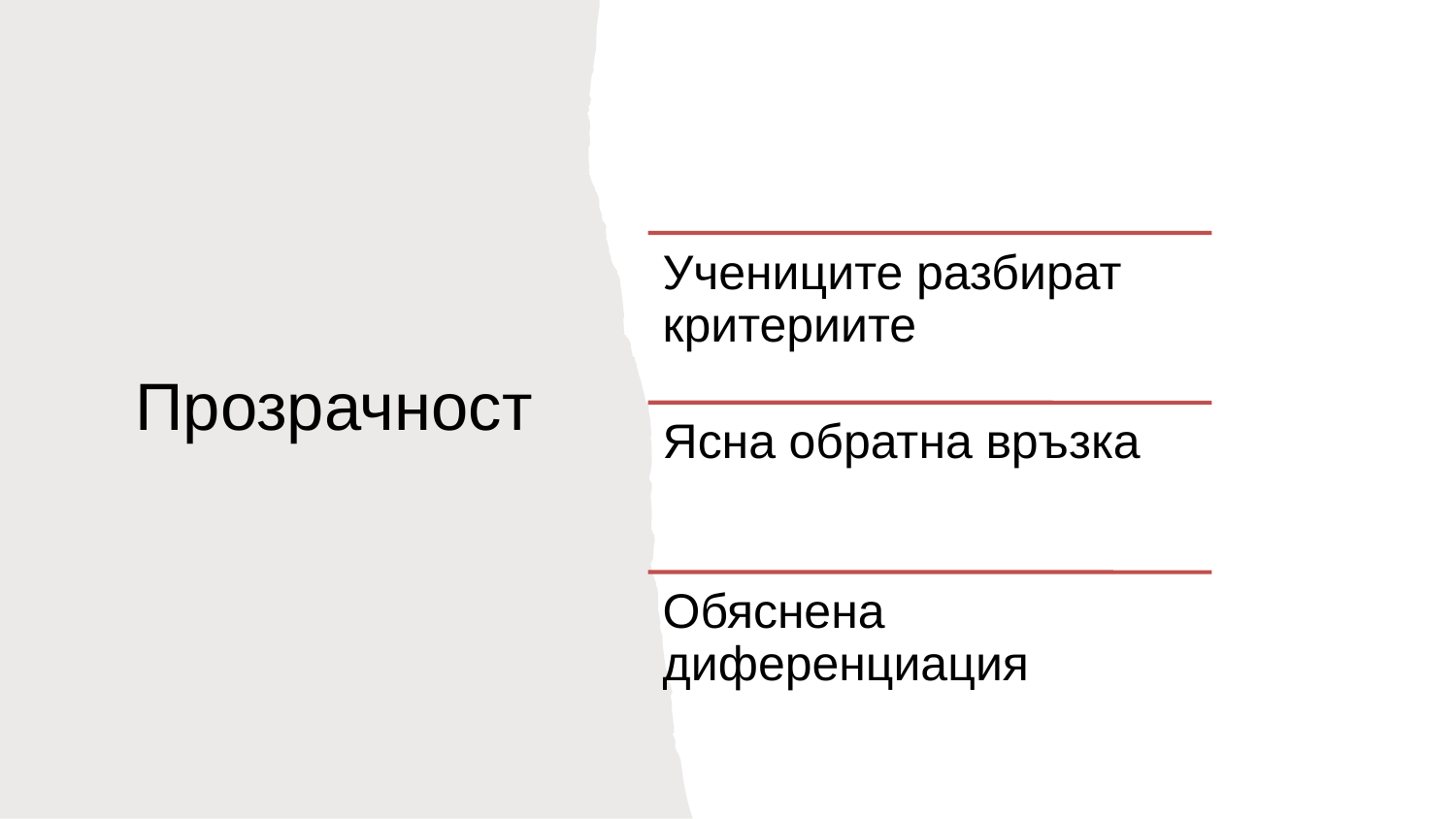

# Прозрачност
Учениците разбират критериите
Ясна обратна връзка
Обяснена диференциация